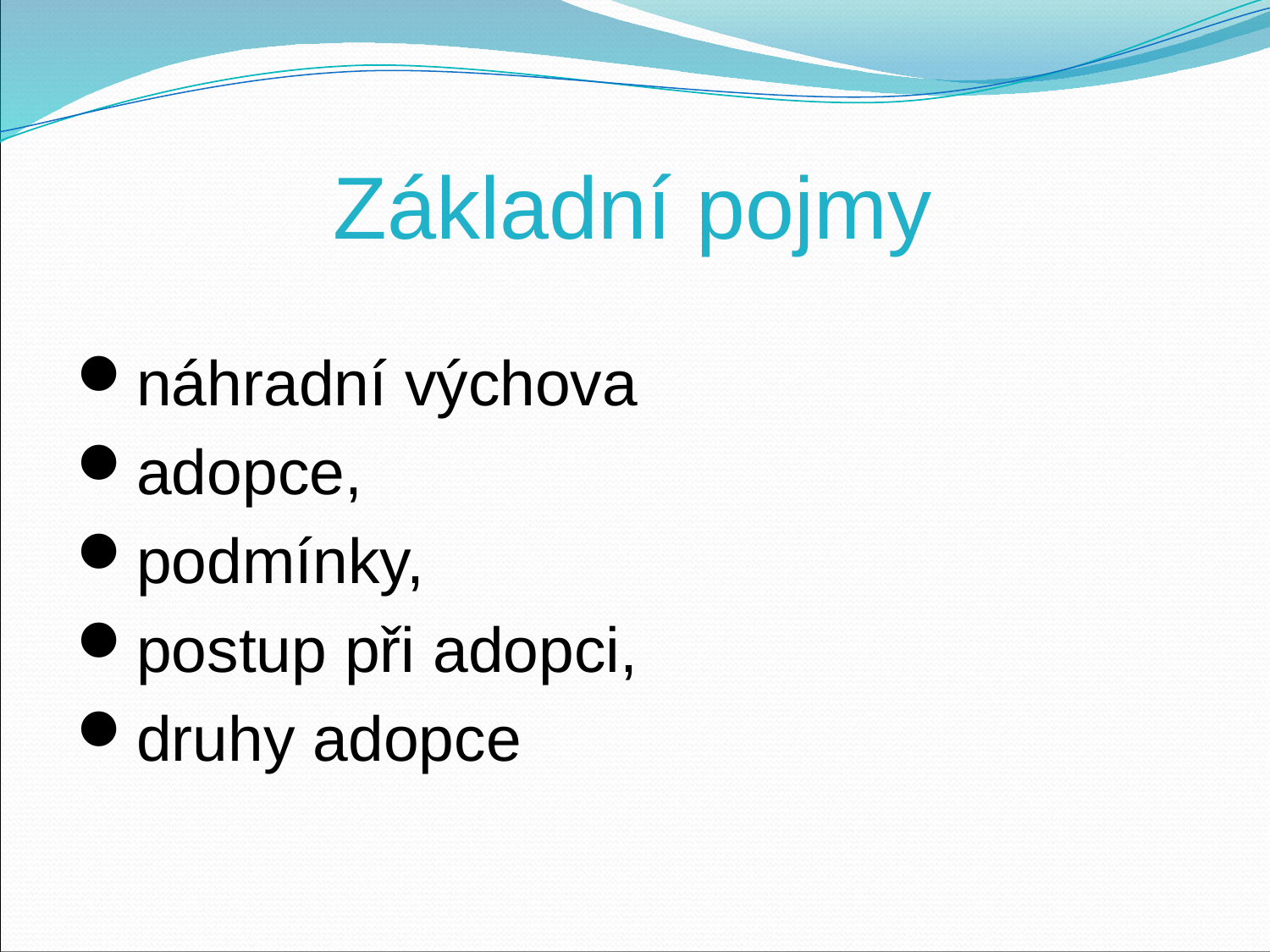

# Základní pojmy

náhradní výchova
adopce,
podmínky,
postup při adopci,
druhy adopce